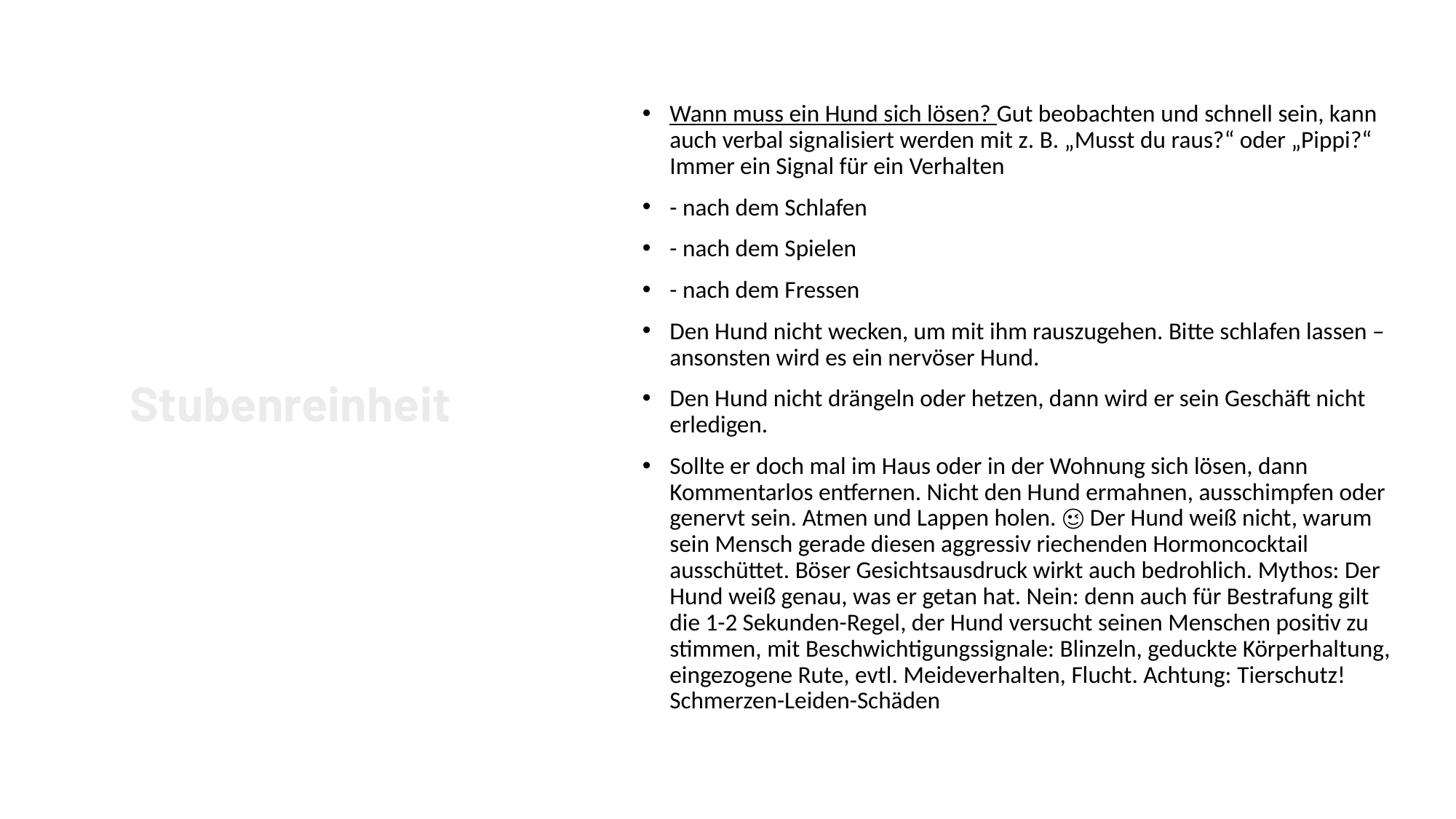

Wann muss ein Hund sich lösen? Gut beobachten und schnell sein, kann auch verbal signalisiert werden mit z. B. „Musst du raus?“ oder „Pippi?“ Immer ein Signal für ein Verhalten
- nach dem Schlafen
- nach dem Spielen
- nach dem Fressen
Den Hund nicht wecken, um mit ihm rauszugehen. Bitte schlafen lassen – ansonsten wird es ein nervöser Hund.
Den Hund nicht drängeln oder hetzen, dann wird er sein Geschäft nicht erledigen.
Sollte er doch mal im Haus oder in der Wohnung sich lösen, dann Kommentarlos entfernen. Nicht den Hund ermahnen, ausschimpfen oder genervt sein. Atmen und Lappen holen. 😉 Der Hund weiß nicht, warum sein Mensch gerade diesen aggressiv riechenden Hormoncocktail ausschüttet. Böser Gesichtsausdruck wirkt auch bedrohlich. Mythos: Der Hund weiß genau, was er getan hat. Nein: denn auch für Bestrafung gilt die 1-2 Sekunden-Regel, der Hund versucht seinen Menschen positiv zu stimmen, mit Beschwichtigungssignale: Blinzeln, geduckte Körperhaltung, eingezogene Rute, evtl. Meideverhalten, Flucht. Achtung: Tierschutz! Schmerzen-Leiden-Schäden
# Stubenreinheit